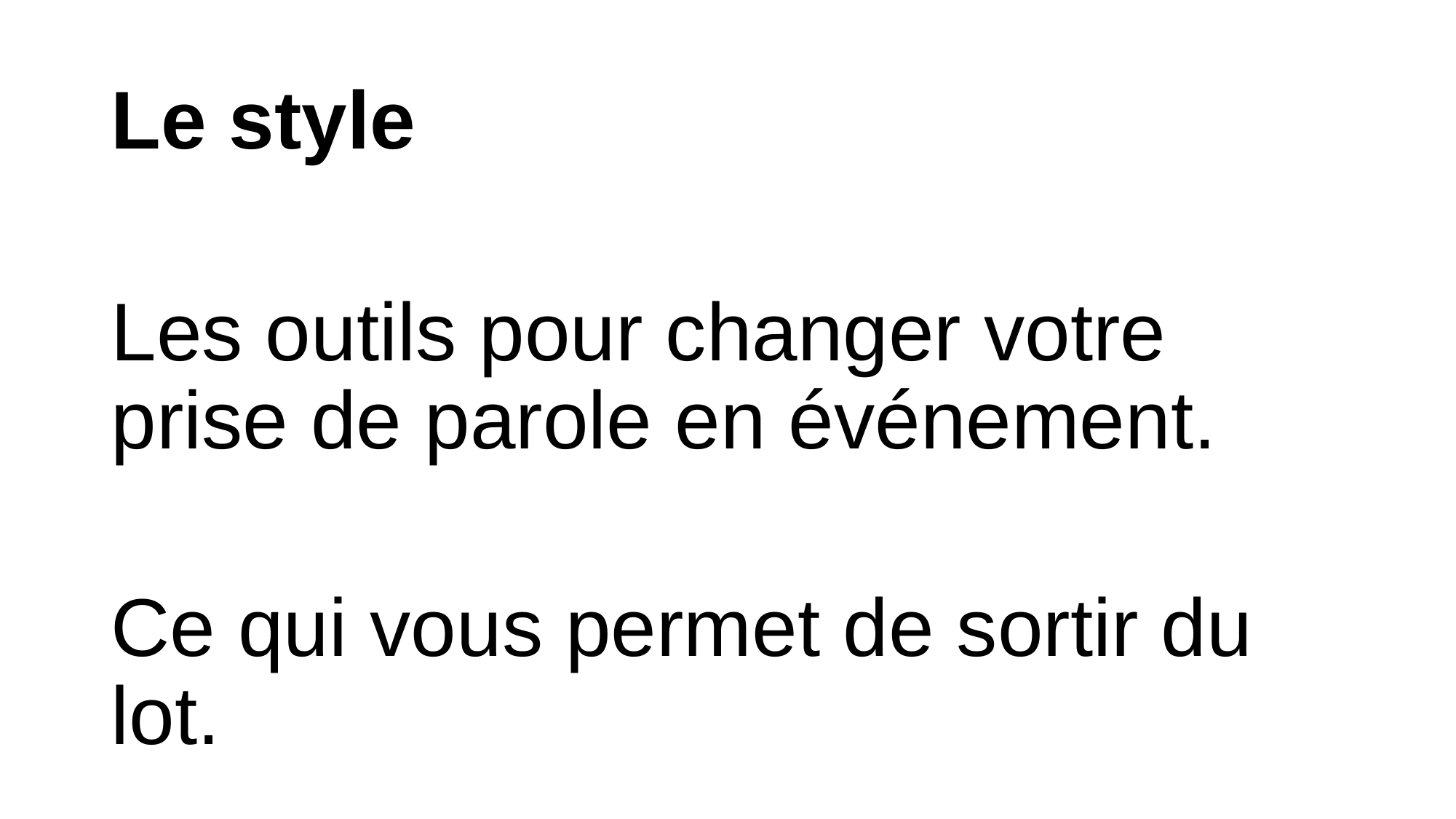

# Le style

Les outils pour changer votre prise de parole en événement.

Ce qui vous permet de sortir du lot.